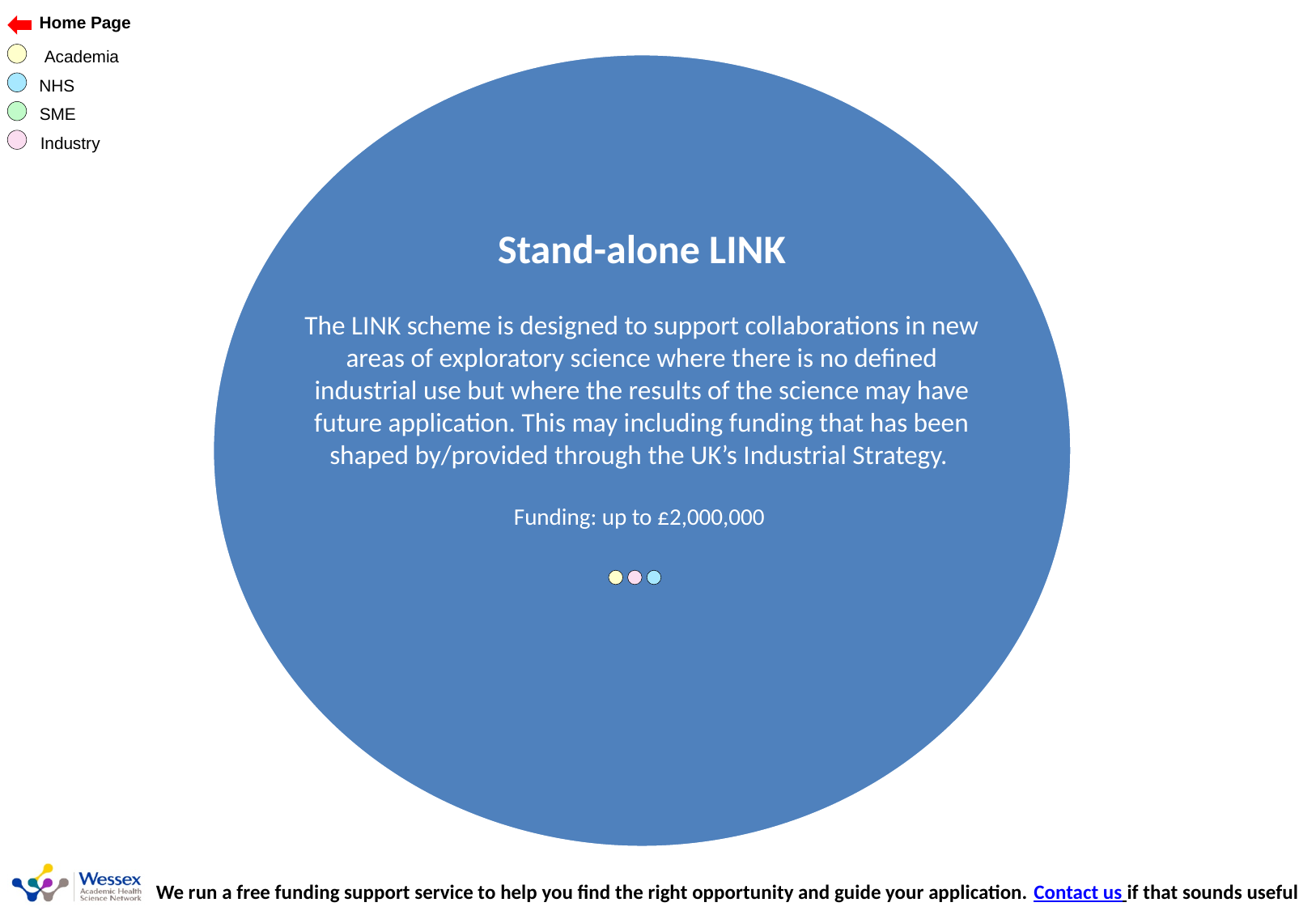

Stand-alone LINK

The LINK scheme is designed to support collaborations in new areas of exploratory science where there is no defined industrial use but where the results of the science may have future application. This may including funding that has been shaped by/provided through the UK’s Industrial Strategy.

Funding: up to £2,000,000